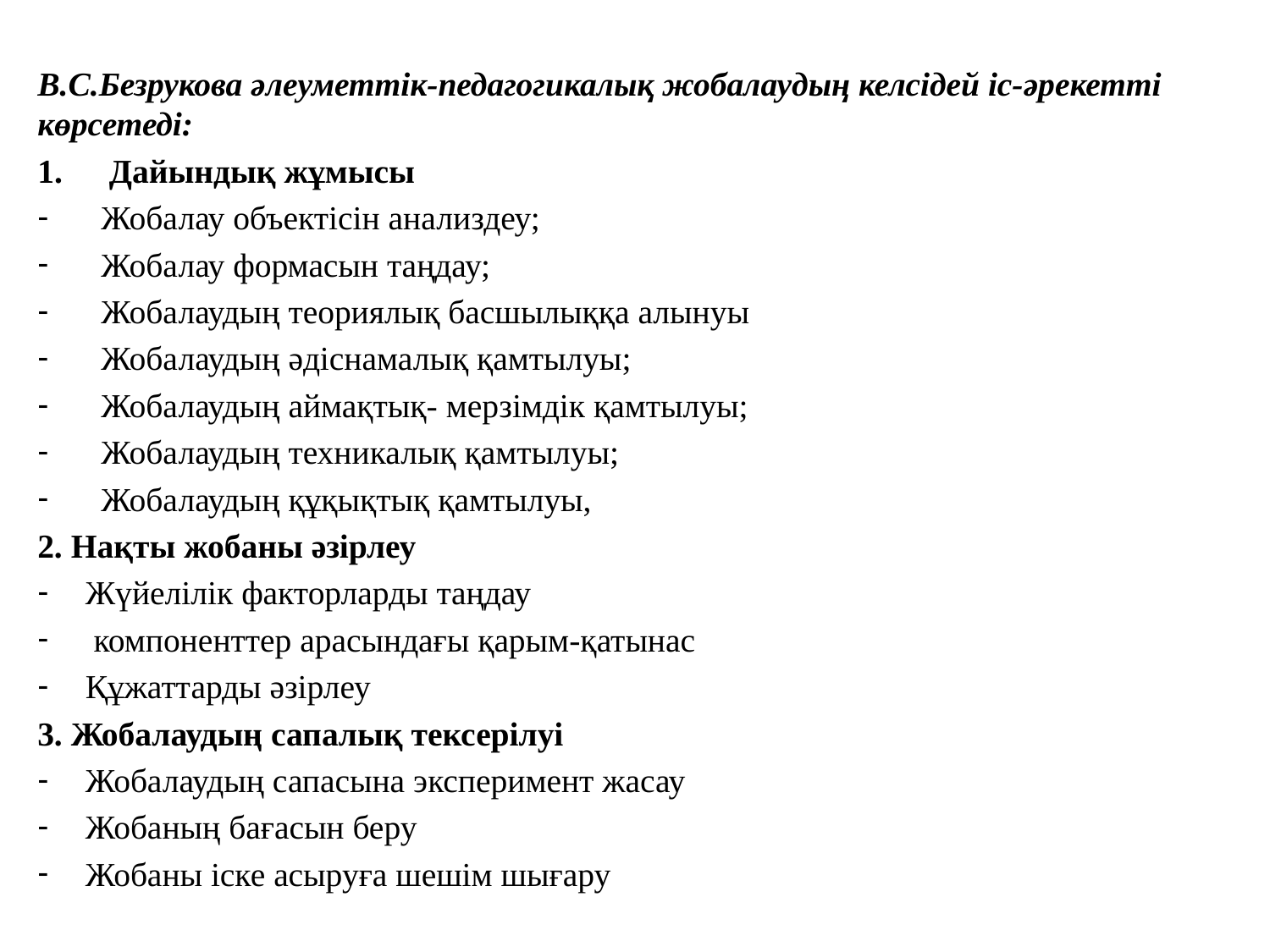

В.С.Безрукова әлеуметтік-педагогикалық жобалаудың келсідей іс-әрекетті көрсетеді:
Дайындық жұмысы
Жобалау объектісін анализдеу;
Жобалау формасын таңдау;
Жобалаудың теориялық басшылыққа алынуы
Жобалаудың әдіснамалық қамтылуы;
Жобалаудың аймақтық- мерзімдік қамтылуы;
Жобалаудың техникалық қамтылуы;
Жобалаудың құқықтық қамтылуы,
2. Нақты жобаны әзірлеу
Жүйелілік факторларды таңдау
 компоненттер арасындағы қарым-қатынас
Құжаттарды әзірлеу
3. Жобалаудың сапалық тексерілуі
Жобалаудың сапасына эксперимент жасау
Жобаның бағасын беру
Жобаны іске асыруға шешім шығару